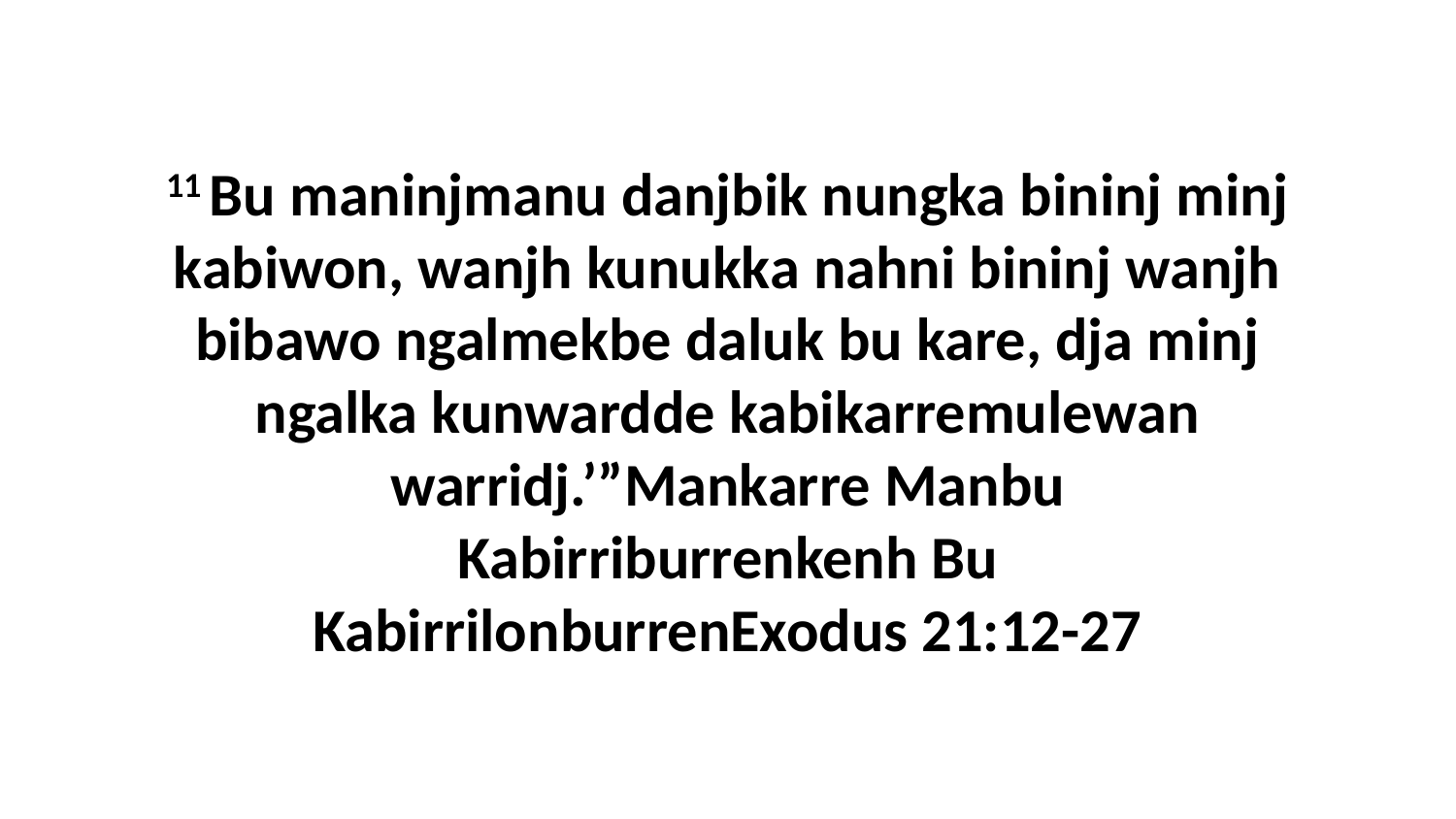

11 Bu maninjmanu danjbik nungka bininj minj kabiwon, wanjh kunukka nahni bininj wanjh bibawo ngalmekbe daluk bu kare, dja minj ngalka kunwardde kabikarremulewan warridj.’”Mankarre Manbu Kabirriburrenkenh Bu KabirrilonburrenExodus 21:12-27